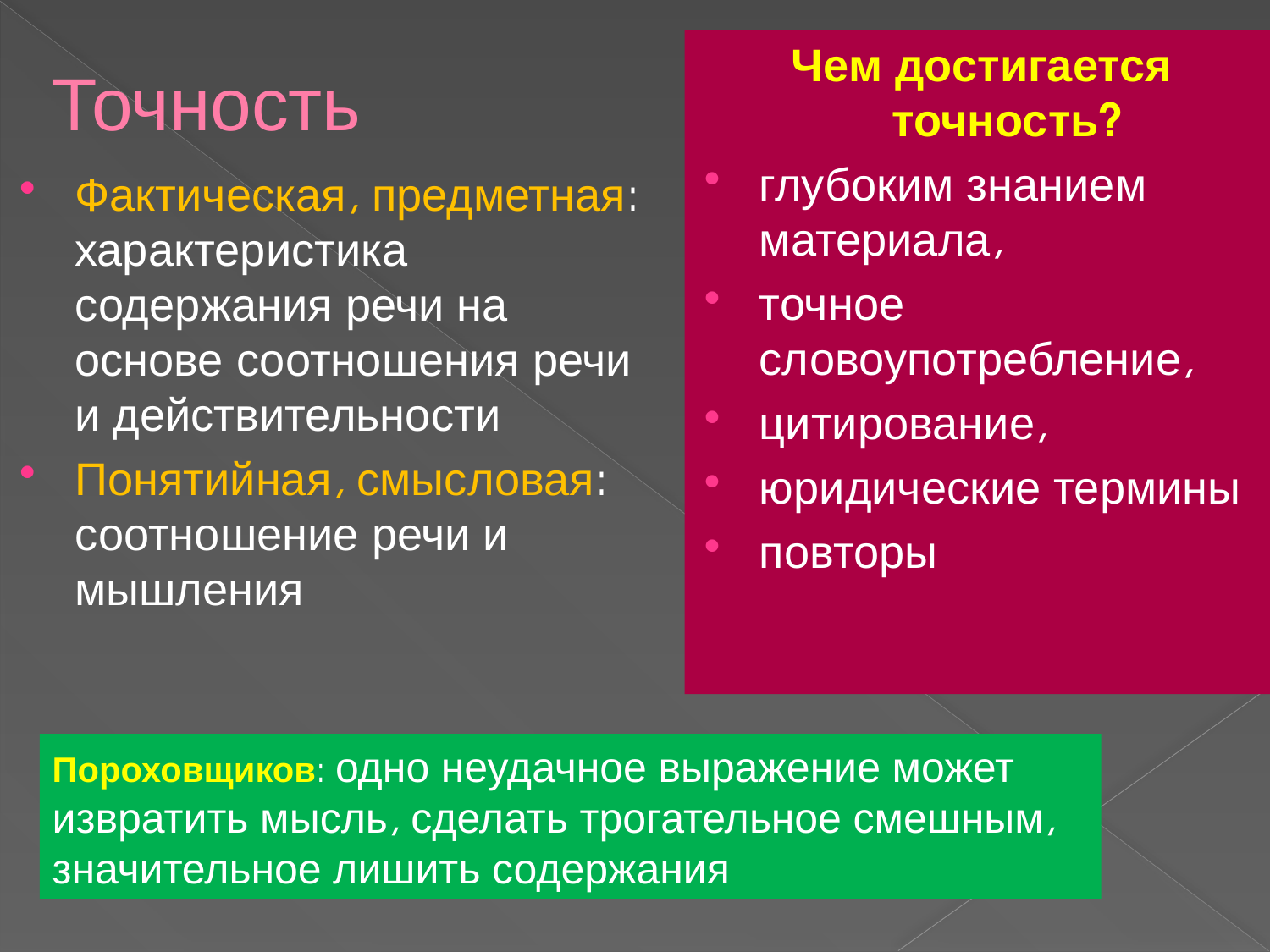

# Точность
Чем достигается точность?
глубоким знанием материала,
точное словоупотребление,
цитирование,
юридические термины
повторы
Фактическая, предметная: характеристика содержания речи на основе соотношения речи и действительности
Понятийная, смысловая: соотношение речи и мышления
Пороховщиков: одно неудачное выражение может извратить мысль, сделать трогательное смешным, значительное лишить содержания